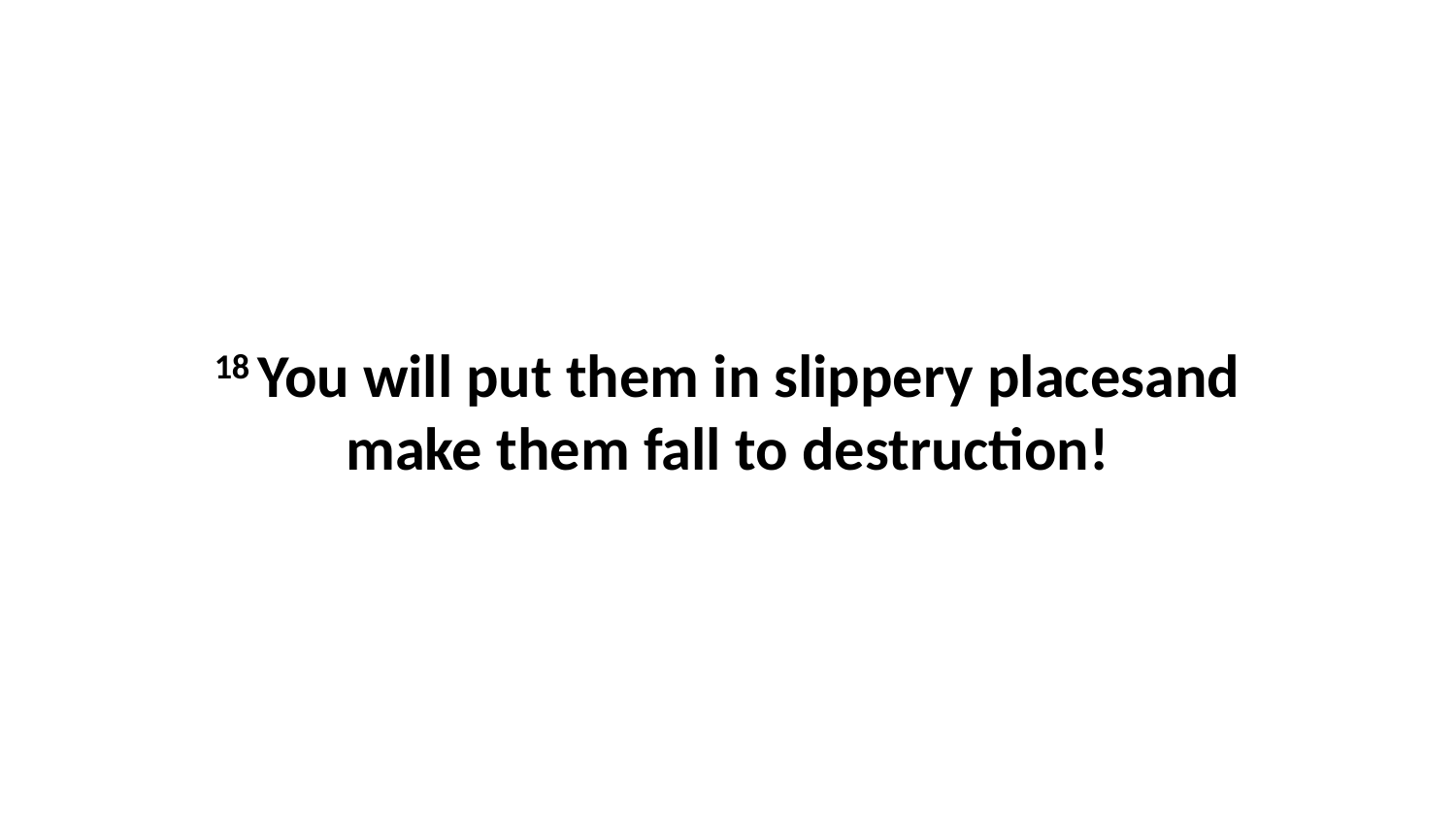

18 You will put them in slippery placesand make them fall to destruction!